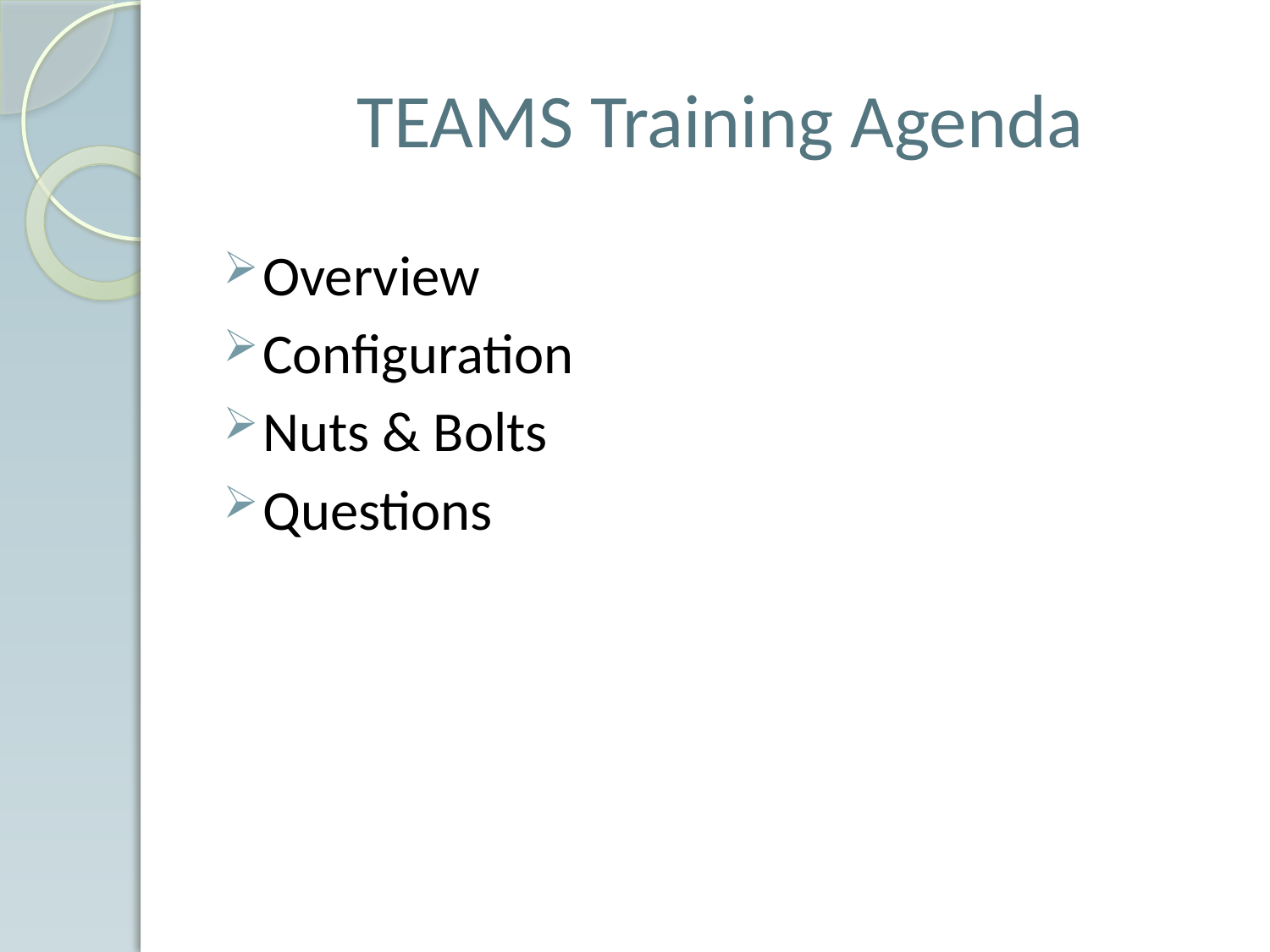

# TEAMS Training Agenda
Overview
Configuration
Nuts & Bolts
Questions